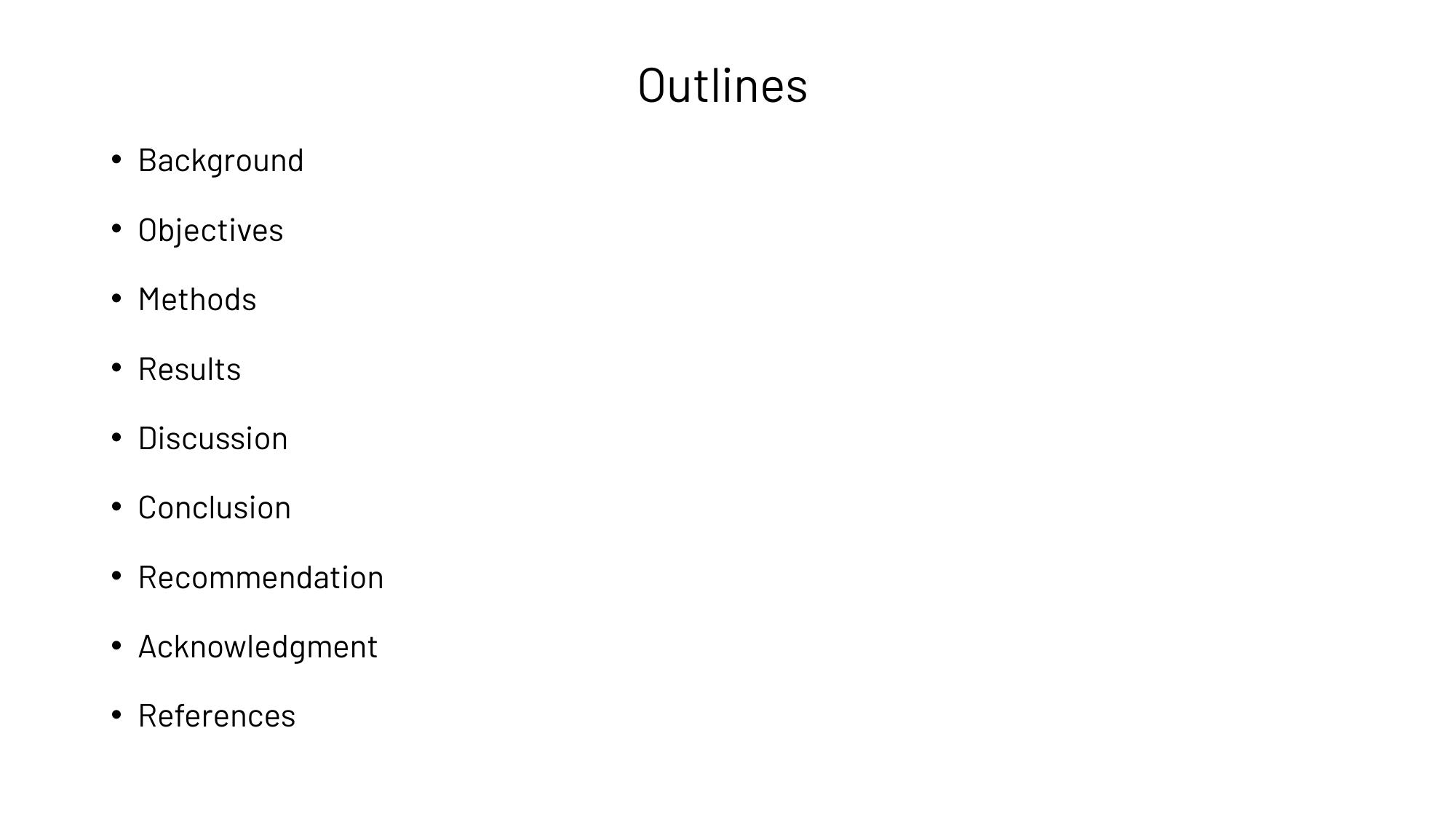

# Outlines
Background
Objectives
Methods
Results
Discussion
Conclusion
Recommendation
Acknowledgment
References